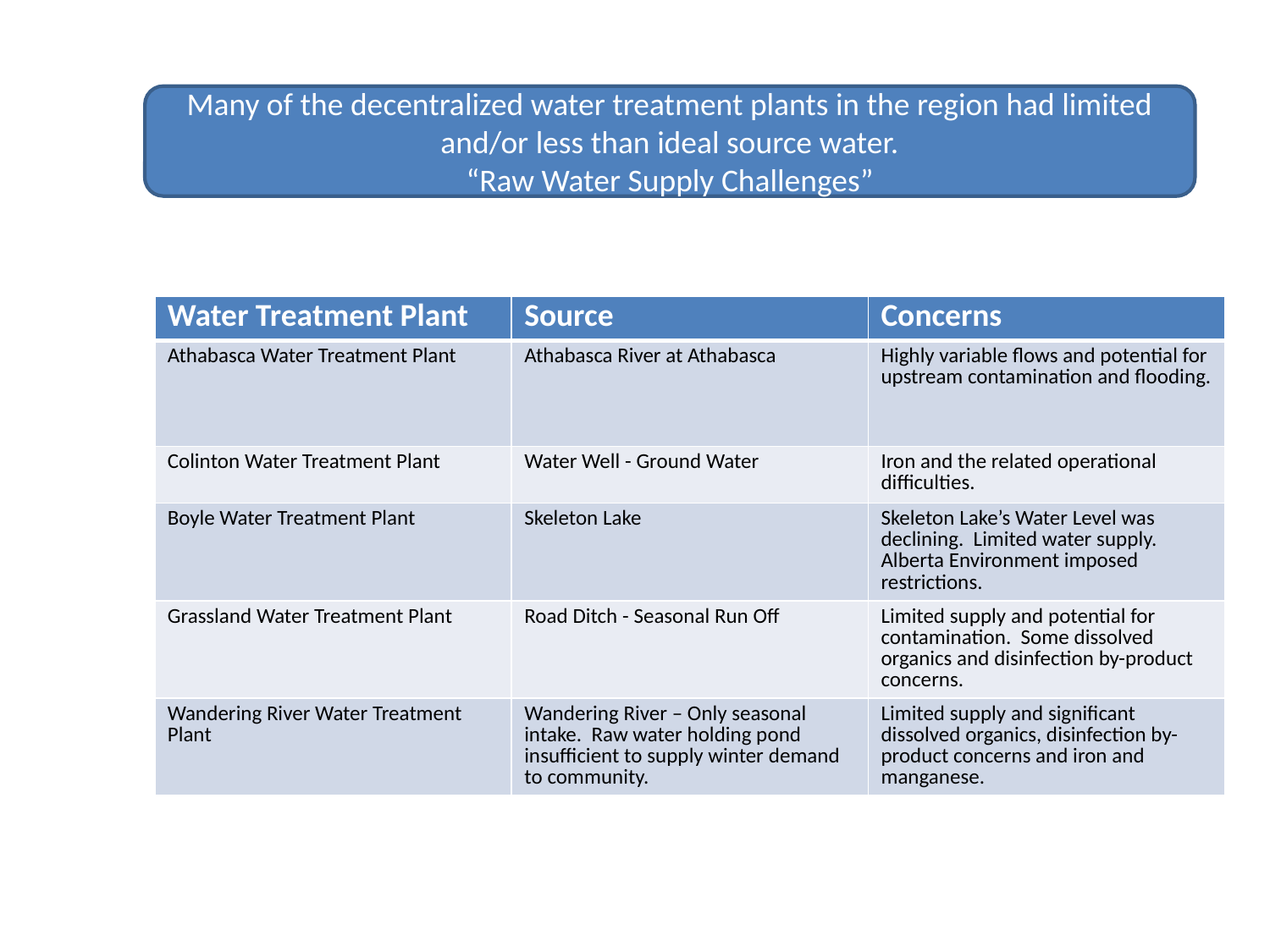

Many of the decentralized water treatment plants in the region had limited and/or less than ideal source water.
“Raw Water Supply Challenges”
| Water Treatment Plant | Source | Concerns |
| --- | --- | --- |
| Athabasca Water Treatment Plant | Athabasca River at Athabasca | Highly variable flows and potential for upstream contamination and flooding. |
| Colinton Water Treatment Plant | Water Well - Ground Water | Iron and the related operational difficulties. |
| Boyle Water Treatment Plant | Skeleton Lake | Skeleton Lake’s Water Level was declining. Limited water supply. Alberta Environment imposed restrictions. |
| Grassland Water Treatment Plant | Road Ditch - Seasonal Run Off | Limited supply and potential for contamination. Some dissolved organics and disinfection by-product concerns. |
| Wandering River Water Treatment Plant | Wandering River – Only seasonal intake. Raw water holding pond insufficient to supply winter demand to community. | Limited supply and significant dissolved organics, disinfection by-product concerns and iron and manganese. |